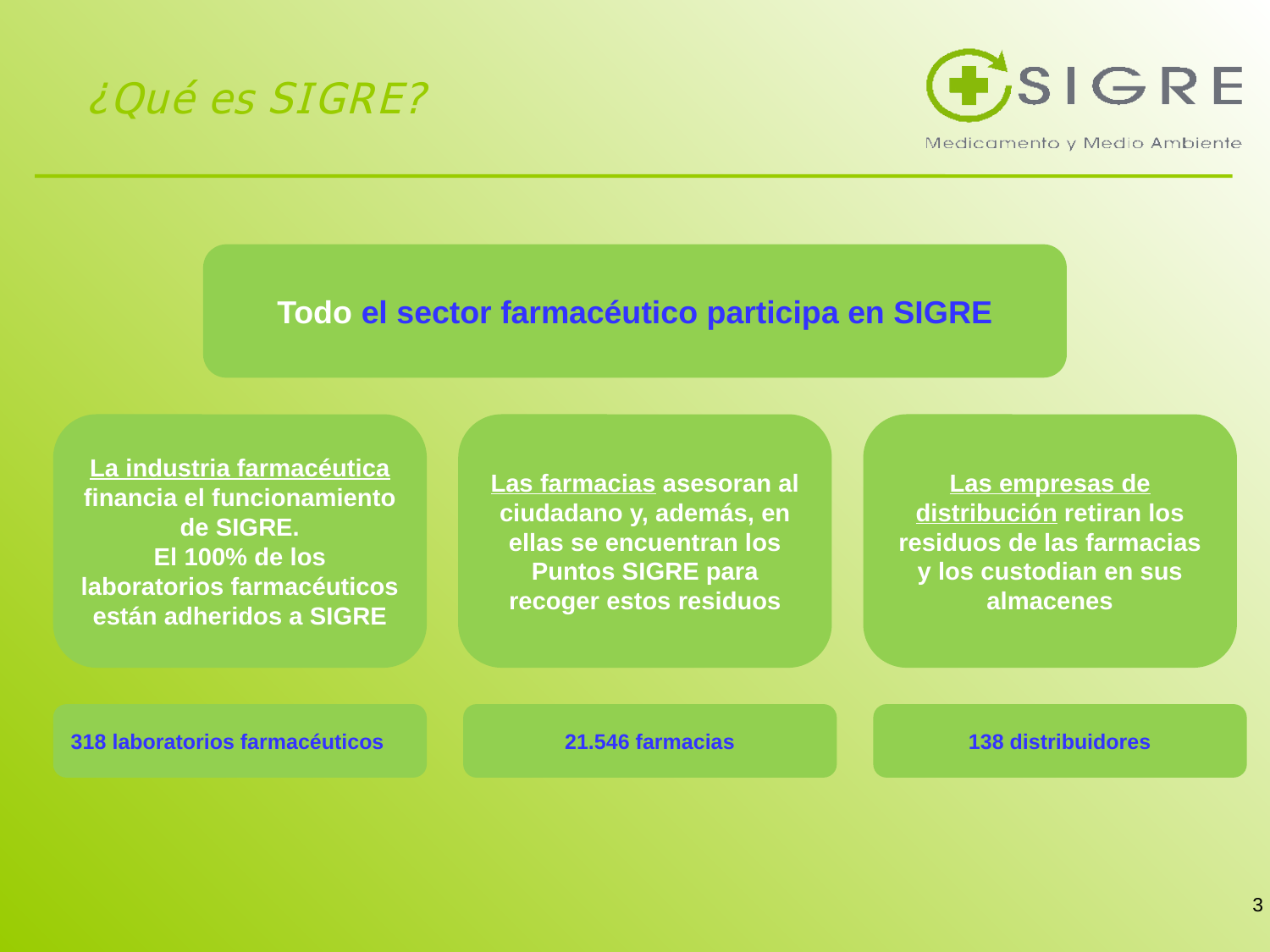

¿Qué es SIGRE?
Todo el sector farmacéutico participa en SIGRE
La industria farmacéutica financia el funcionamiento de SIGRE.
El 100% de los laboratorios farmacéuticos están adheridos a SIGRE
Las farmacias asesoran al ciudadano y, además, en ellas se encuentran los Puntos SIGRE para recoger estos residuos
Las empresas de distribución retiran los residuos de las farmacias y los custodian en sus almacenes
318 laboratorios farmacéuticos
21.546 farmacias
138 distribuidores